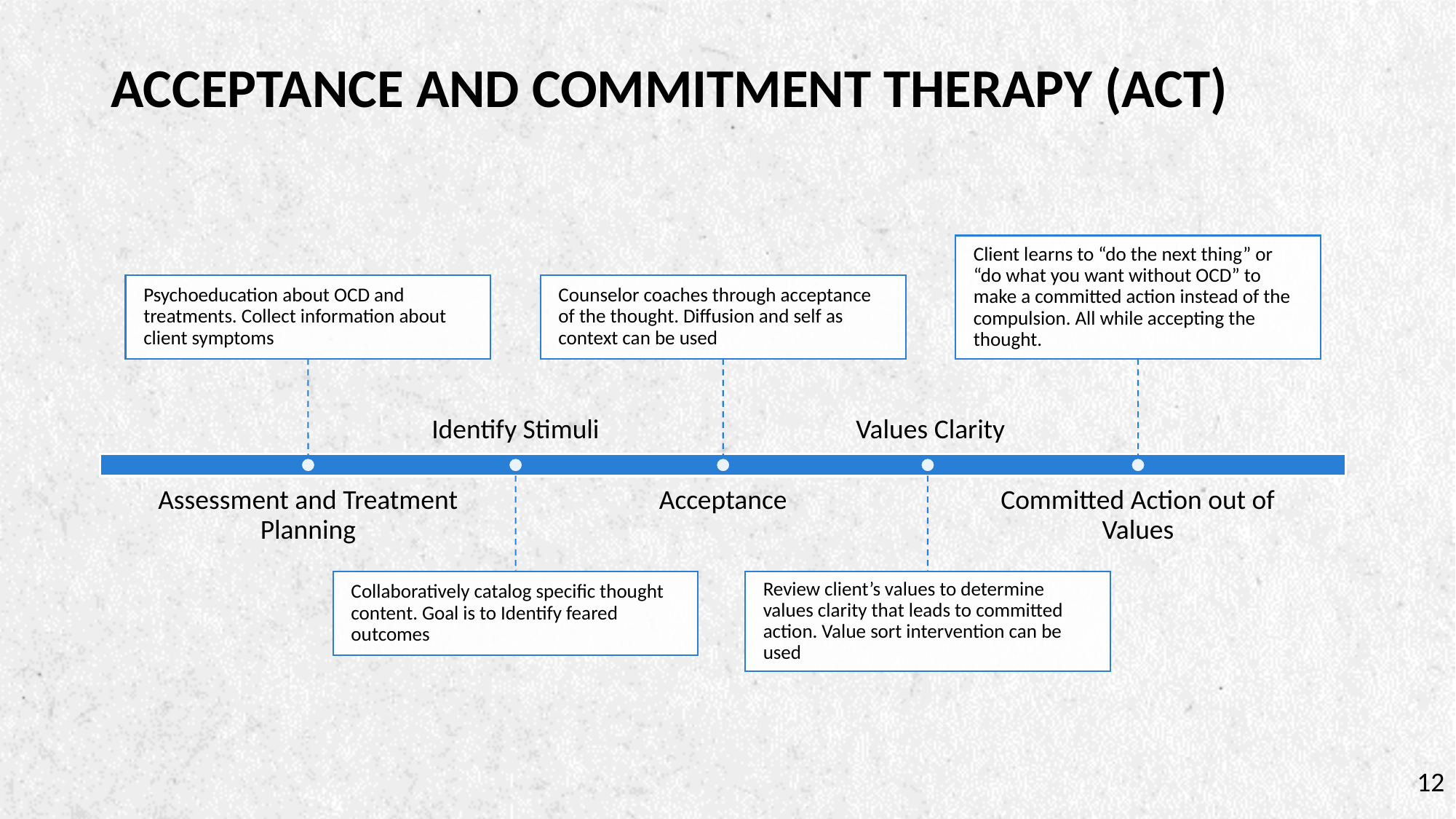

# Acceptance and Commitment therapy (ACT)
Psychoeducation about OCD and treatments. Collect information about client symptoms
Assessment and Treatment Planning
Collaboratively catalog specific thought content. Goal is to Identify feared outcomes
Identify Stimuli
Counselor coaches through acceptance of the thought. Diffusion and self as context can be used
Acceptance
Review client’s values to determine values clarity that leads to committed action. Value sort intervention can be used
Values Clarity
Client learns to “do the next thing” or “do what you want without OCD” to make a committed action instead of the compulsion. All while accepting the thought.
Committed Action out of Values
12